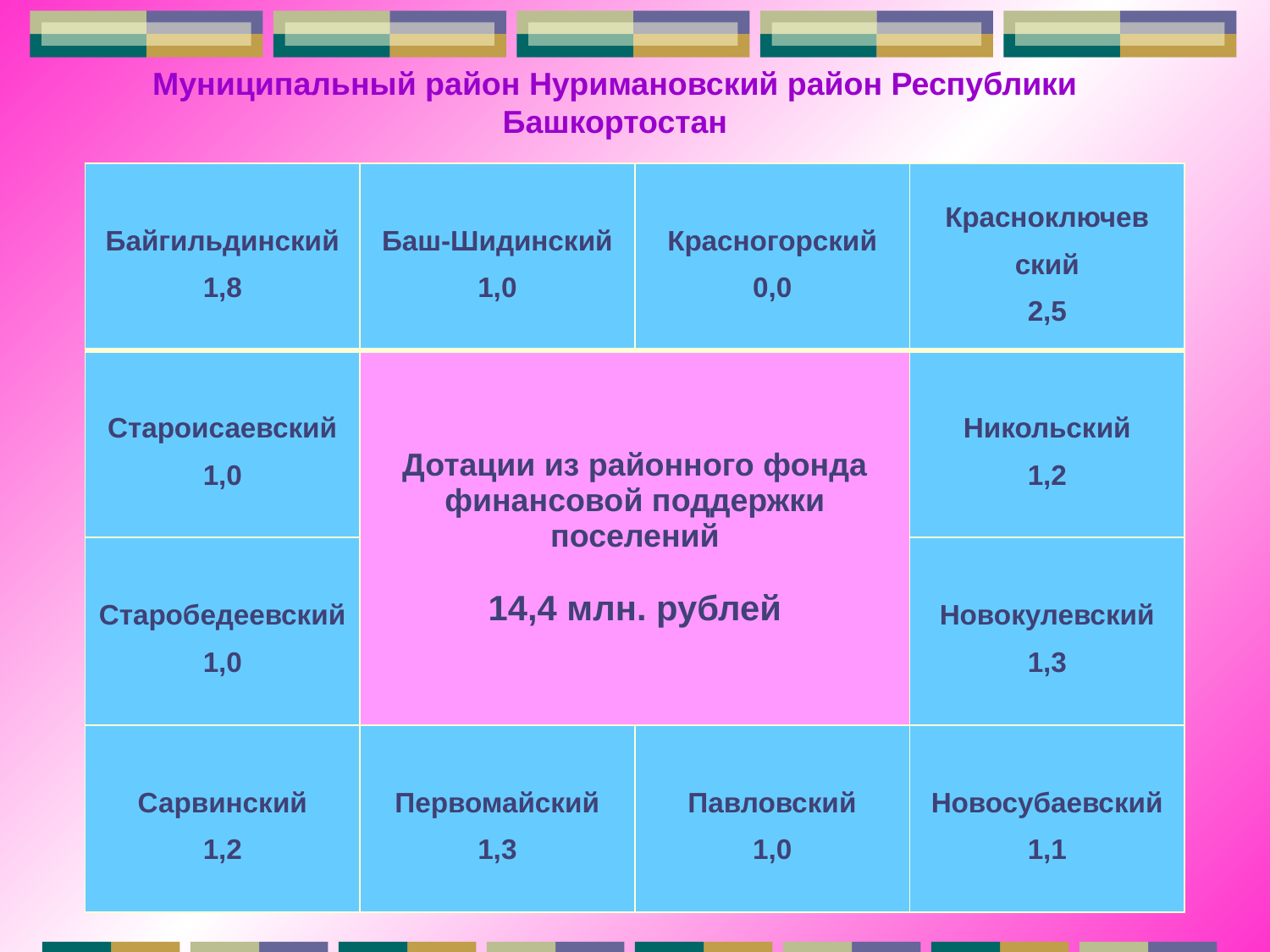

# Муниципальный район Нуримановский район Республики Башкортостан
| Байгильдинский 1,8 | Баш-Шидинский 1,0 | Красногорский 0,0 | Красноключев ский 2,5 |
| --- | --- | --- | --- |
| Староисаевский 1,0 | Дотации из районного фонда финансовой поддержки поселений 14,4 млн. рублей |  | Никольский 1,2 |
| Старобедеевский 1,0 |  |  | Новокулевский 1,3 |
| Сарвинский 1,2 | Первомайский 1,3 | Павловский 1,0 | Новосубаевский 1,1 |
24